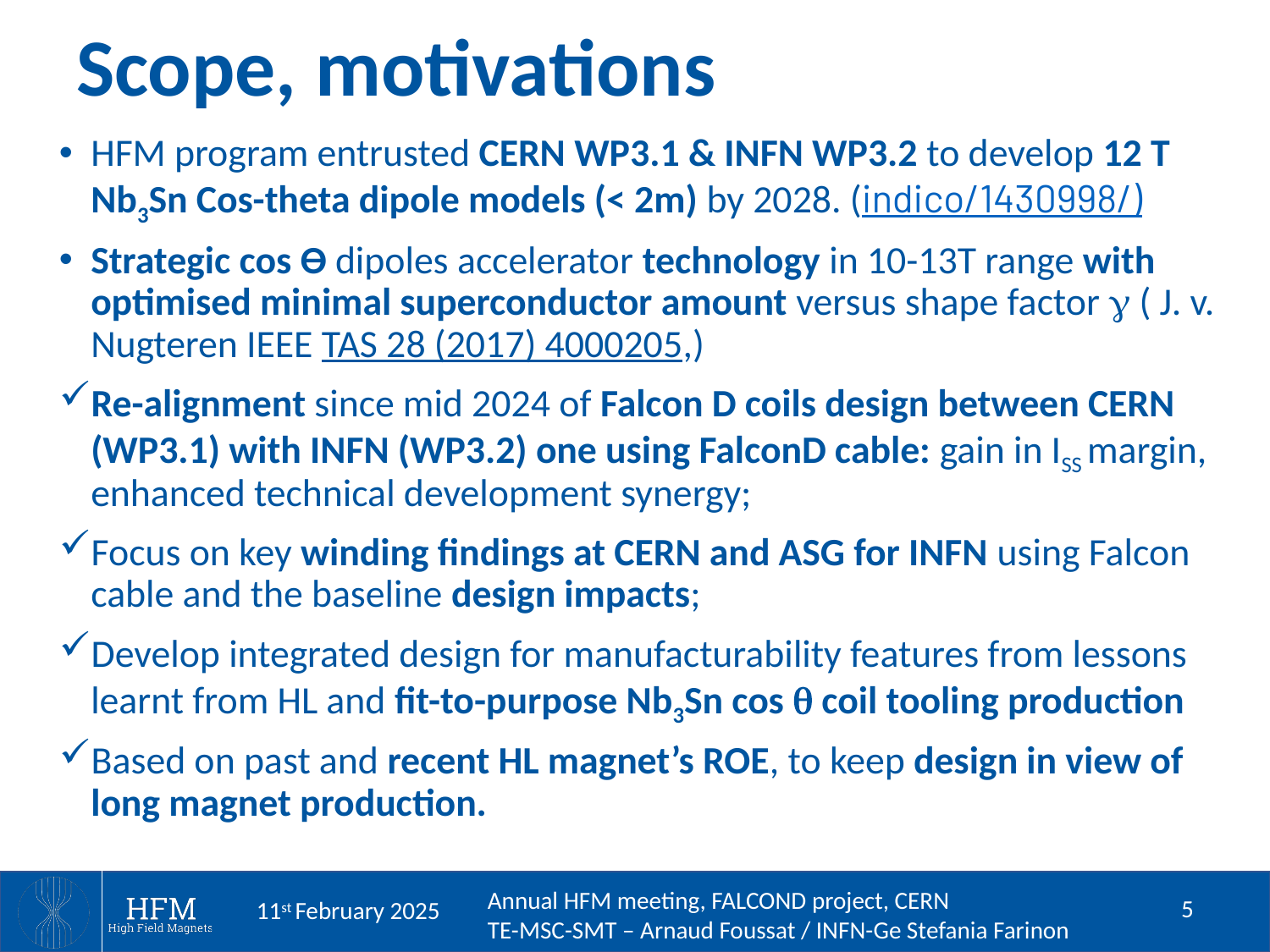

# Scope, motivations
HFM program entrusted CERN WP3.1 & INFN WP3.2 to develop 12 T Nb3Sn Cos-theta dipole models (< 2m) by 2028. (indico/1430998/)
Strategic cos ϴ dipoles accelerator technology in 10-13T range with optimised minimal superconductor amount versus shape factor γ ( J. v. Nugteren IEEE TAS 28 (2017) 4000205,)
Re-alignment since mid 2024 of Falcon D coils design between CERN (WP3.1) with INFN (WP3.2) one using FalconD cable: gain in ISS margin, enhanced technical development synergy;
Focus on key winding findings at CERN and ASG for INFN using Falcon cable and the baseline design impacts;
Develop integrated design for manufacturability features from lessons learnt from HL and fit-to-purpose Nb3Sn cos θ coil tooling production
Based on past and recent HL magnet’s ROE, to keep design in view of long magnet production.
5
11st February 2025
Annual HFM meeting, FALCOND project, CERN
TE-MSC-SMT – Arnaud Foussat / INFN-Ge Stefania Farinon